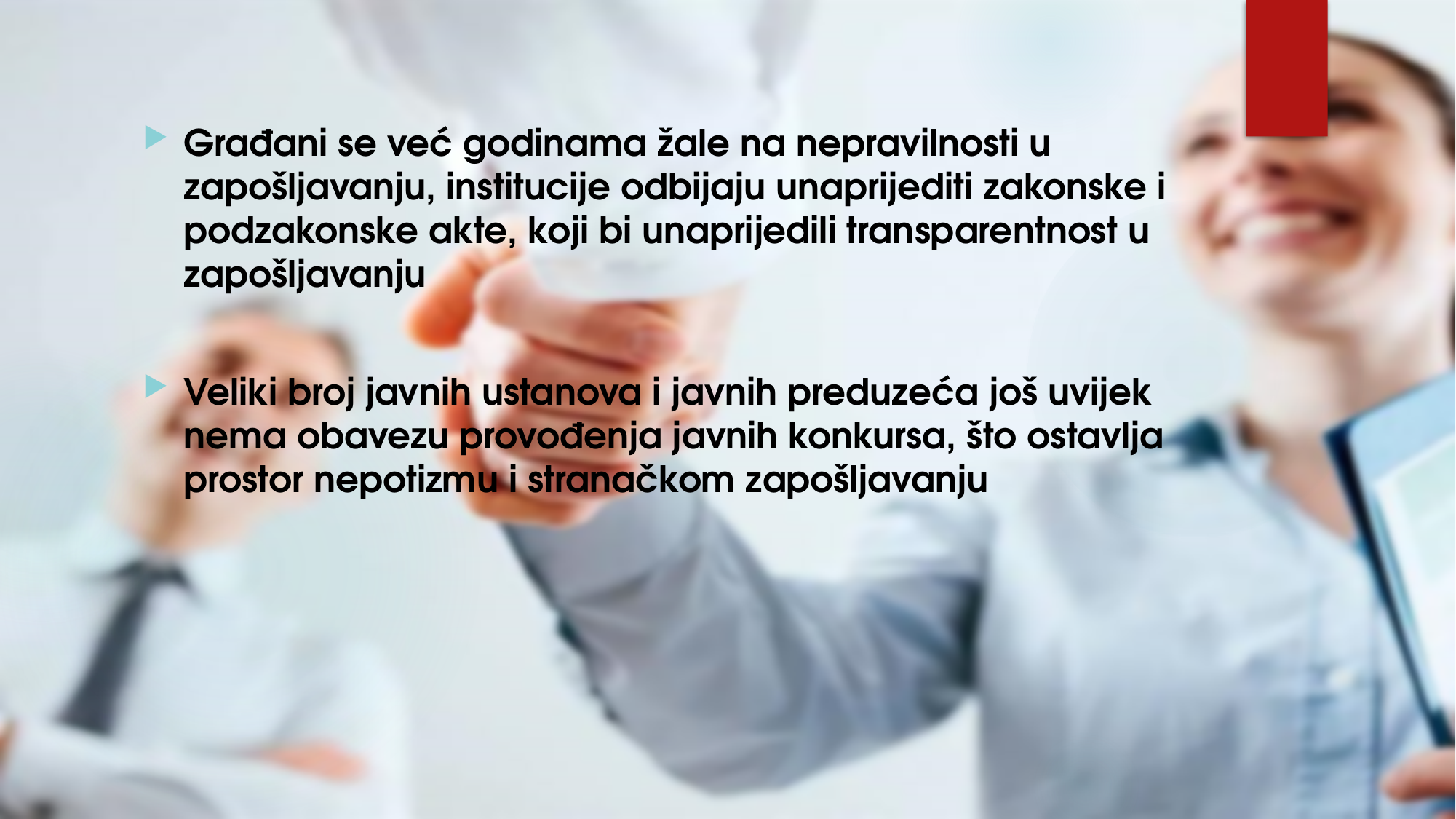

#
Građani se već godinama žale na nepravilnosti u zapošljavanju, institucije odbijaju unaprijediti zakonske i podzakonske akte, koji bi unaprijedili transparentnost u zapošljavanju

Veliki broj javnih ustanova i javnih preduzeća još uvijek nema obavezu provođenja javnih konkursa, što ostavlja prostor nepotizmu i stranačkom zapošljavanju